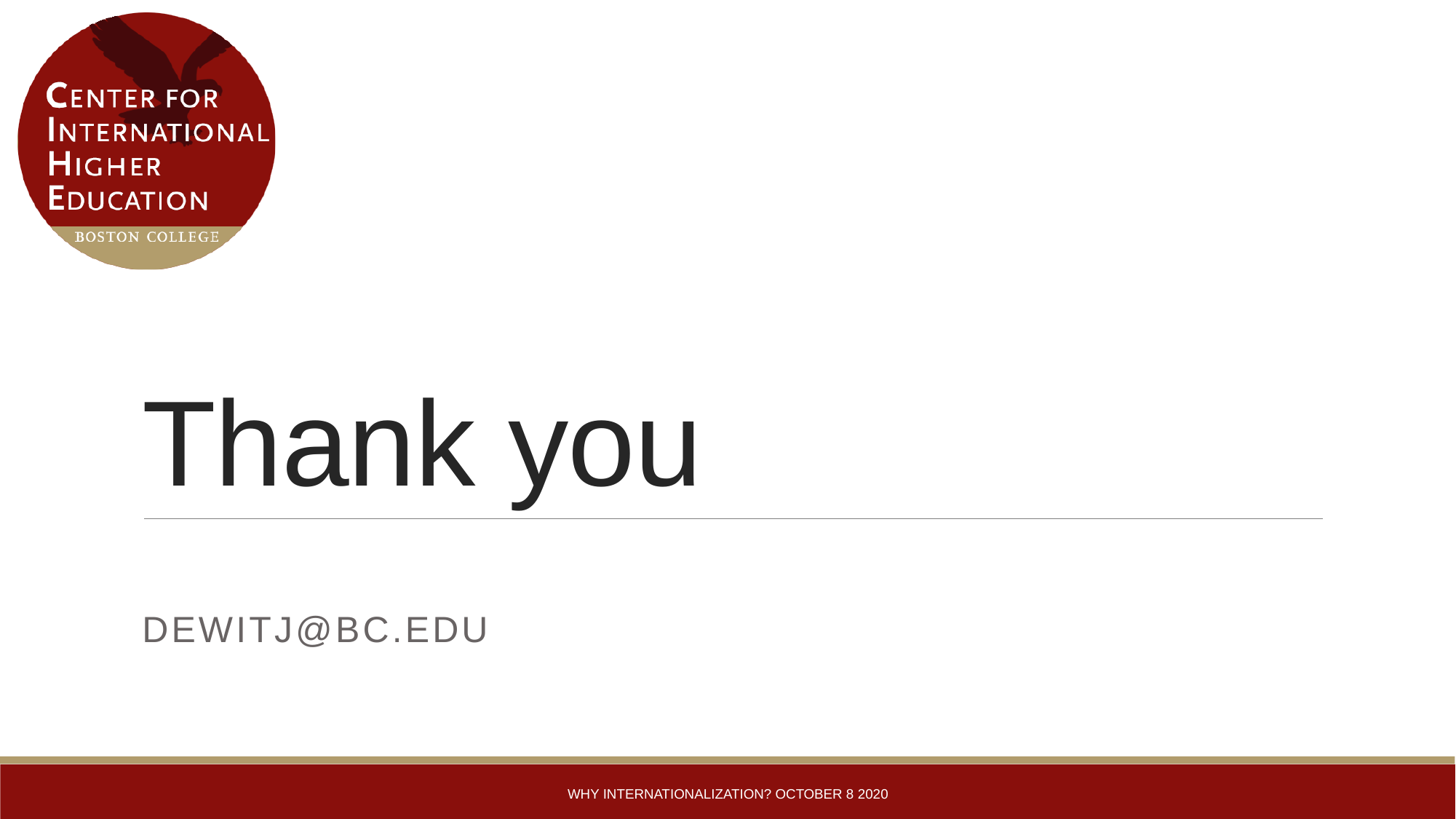

# Thank you
dewitj@bc.edu
Why Internationalization? October 8 2020